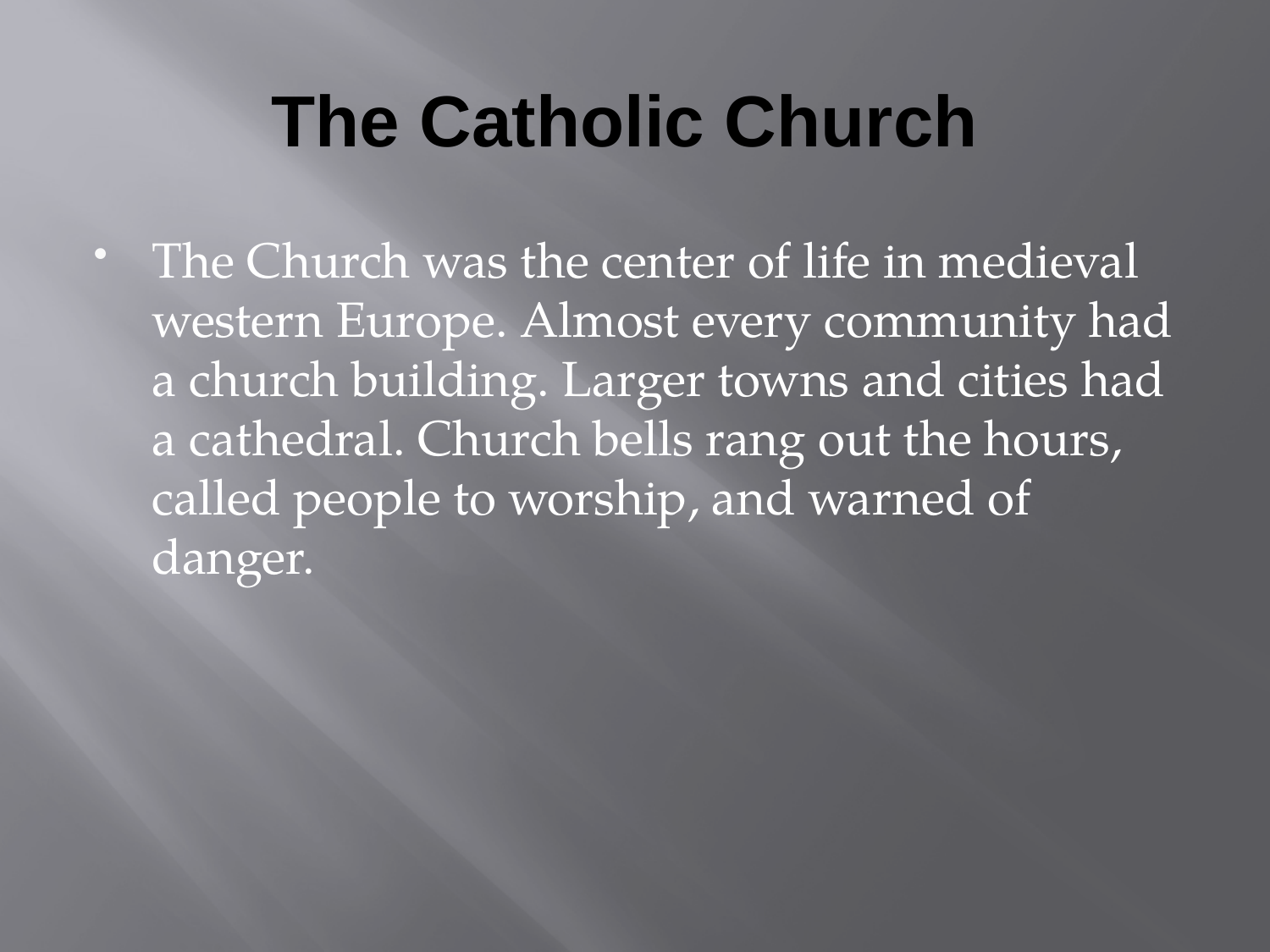

# The Catholic Church
The Church was the center of life in medieval western Europe. Almost every community had a church building. Larger towns and cities had a cathedral. Church bells rang out the hours, called people to worship, and warned of danger.